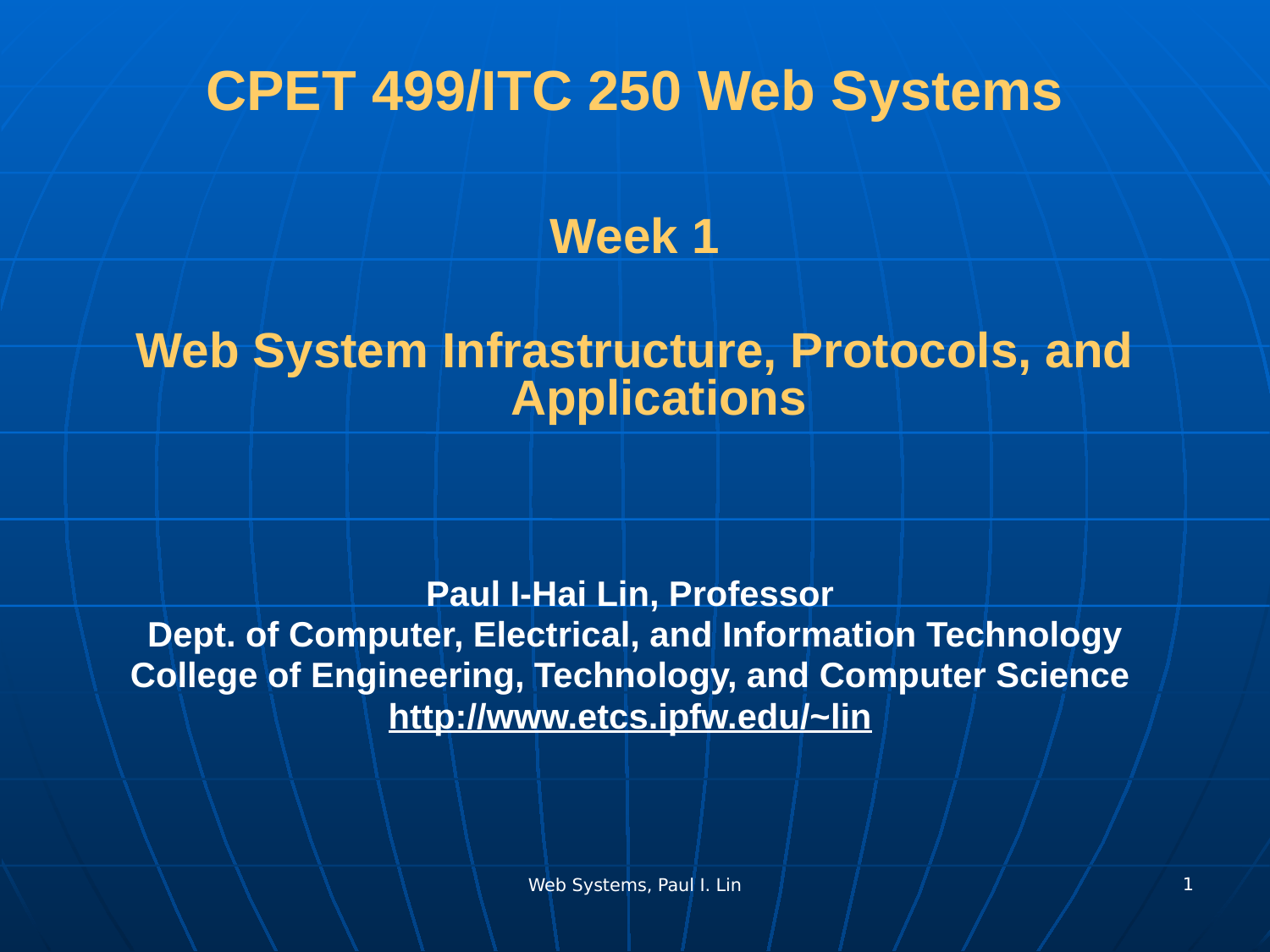

# CPET 499/ITC 250 Web Systems

Week 1

Web System Infrastructure, Protocols, and Applications

Paul I-Hai Lin, Professor
Dept. of Computer, Electrical, and Information Technology
College of Engineering, Technology, and Computer Science
http://www.etcs.ipfw.edu/~lin
1
Web Systems, Paul I. Lin